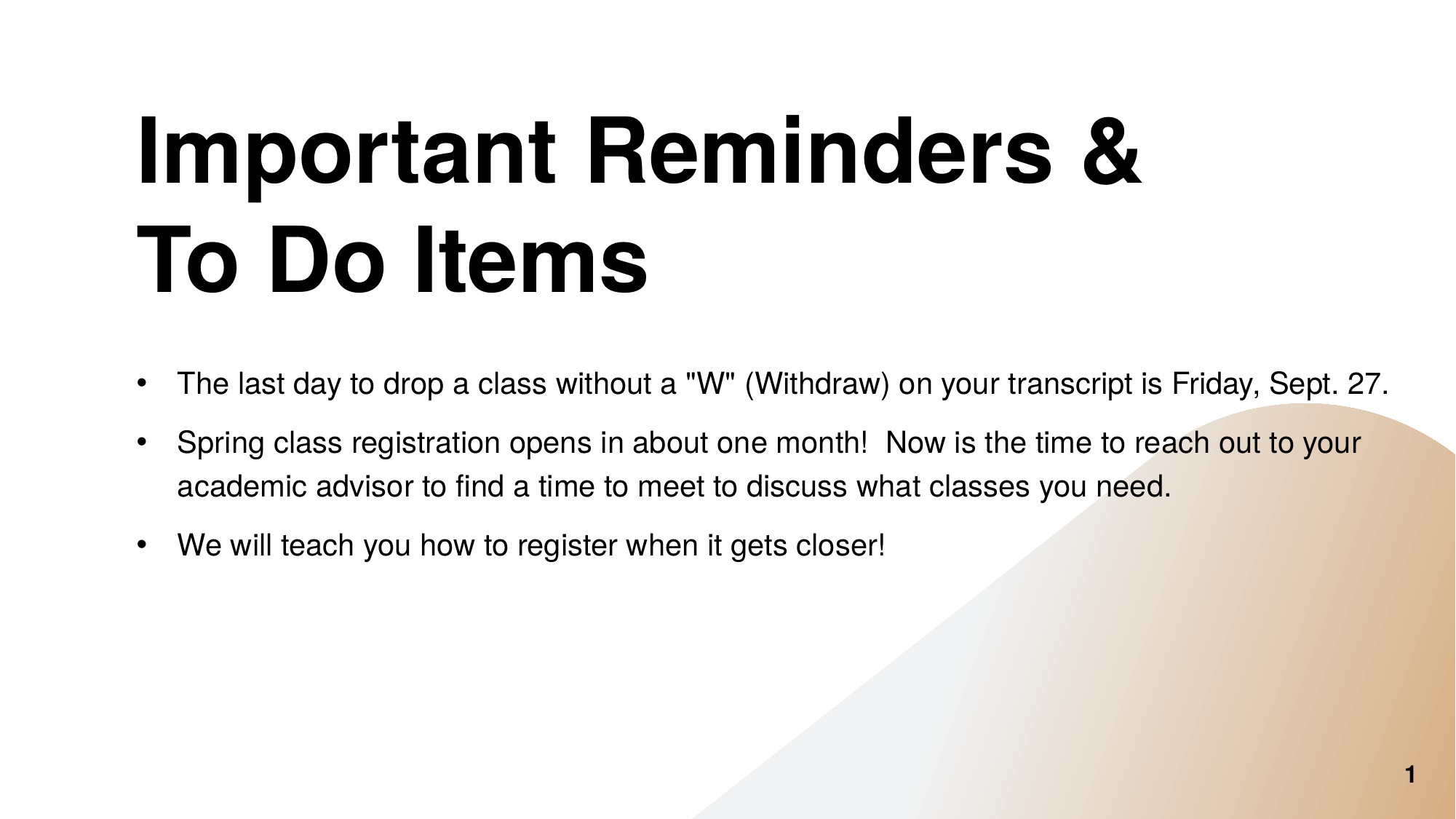

# Important Reminders & To Do Items
The last day to drop a class without a "W" (Withdraw) on your transcript is Friday, Sept. 27.
Spring class registration opens in about one month!  Now is the time to reach out to your academic advisor to find a time to meet to discuss what classes you need.
We will teach you how to register when it gets closer!
1